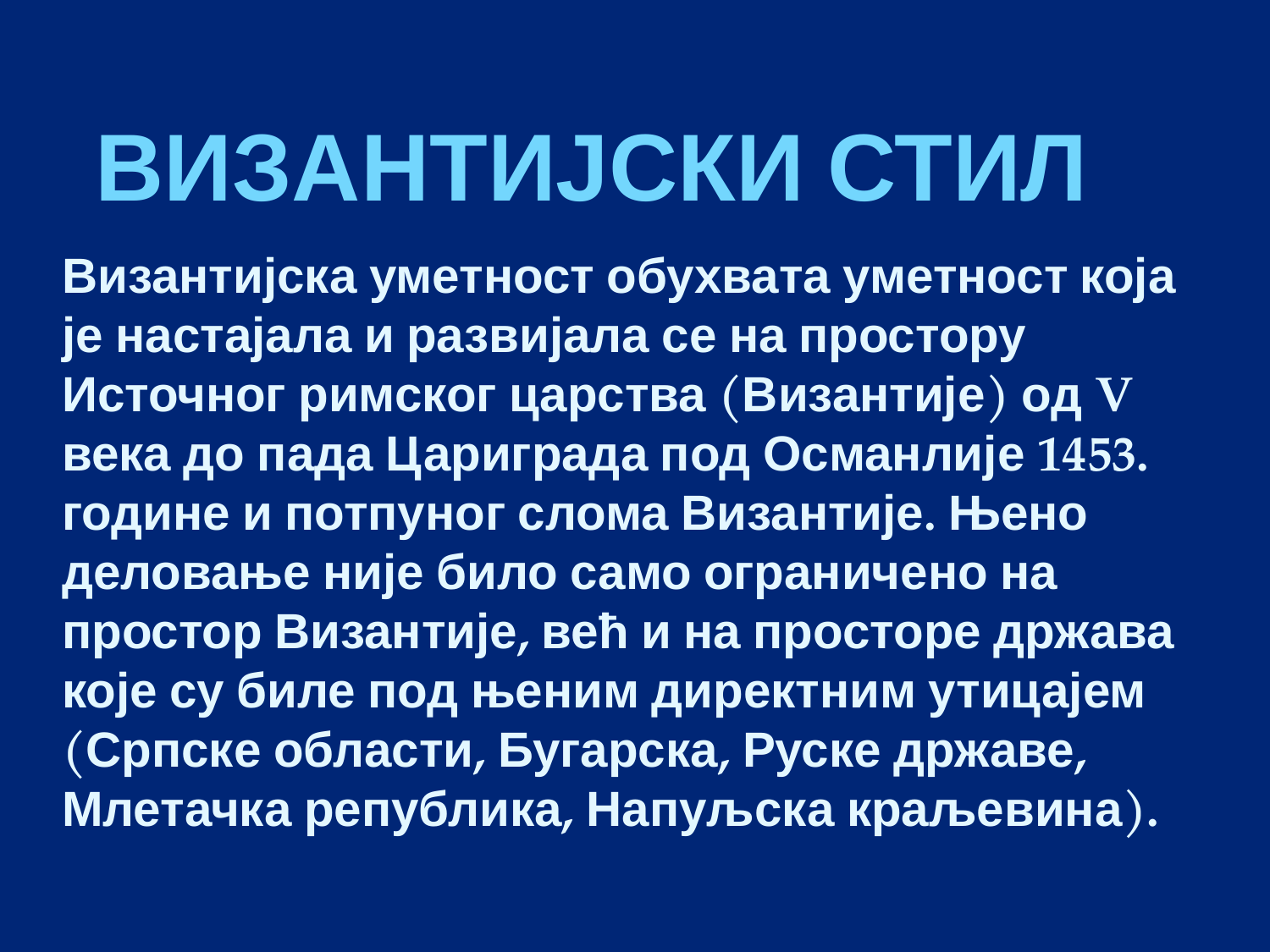

ВИЗАНТИЈСКИ СТИЛ
Византијска уметност обухвата уметност која је настајала и развијала се на простору Источног римског царства (Византије) од V века до пада Цариграда под Османлије 1453. године и потпуног слома Византије. Њено деловање није било само ограничено на простор Византије, већ и на просторе држава које су биле под њеним директним утицајем (Српске области, Бугарска, Руске државе, Млетачка република, Напуљска краљевина).